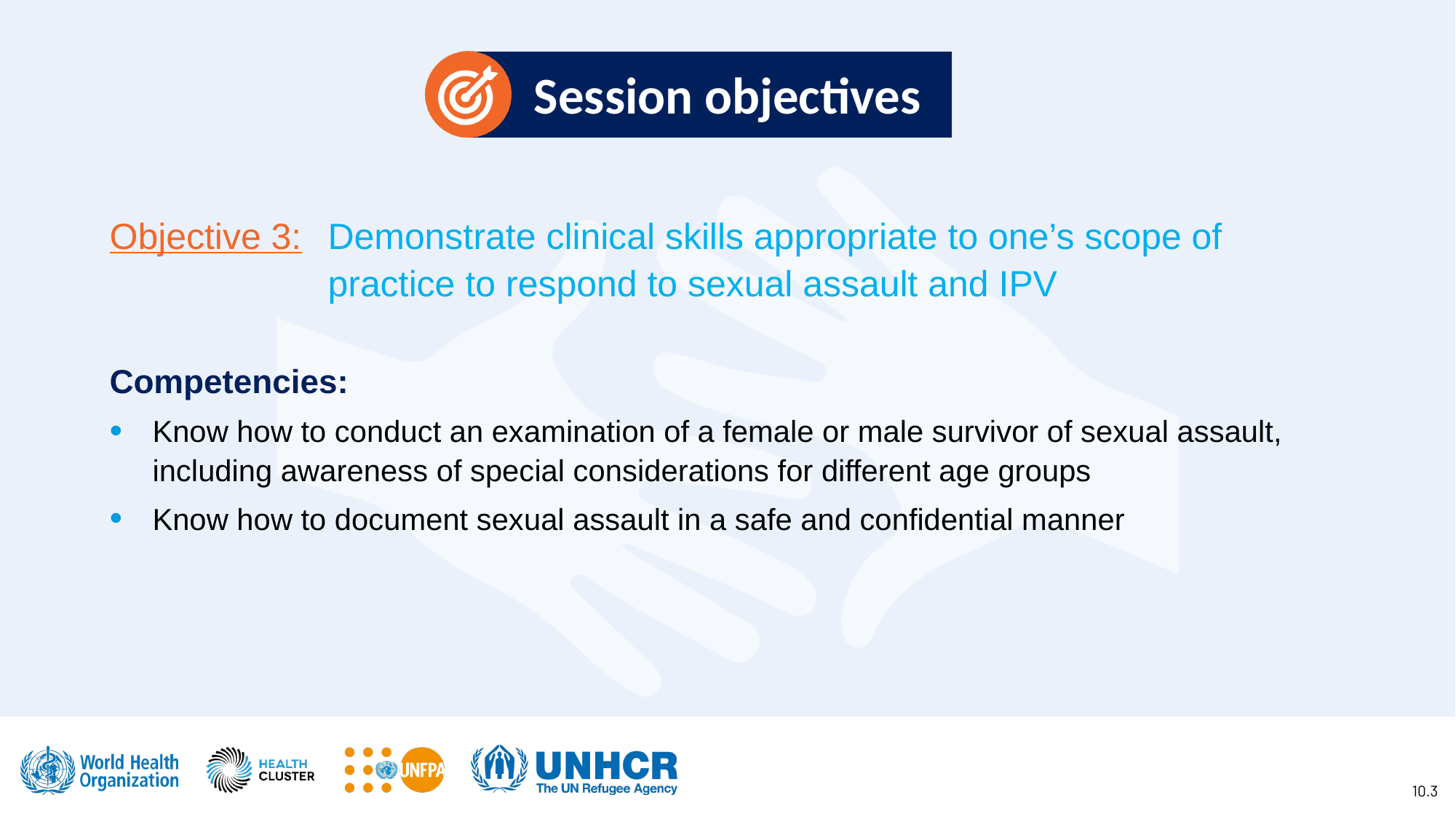

# Session objectives
Objective 3:	Demonstrate clinical skills appropriate to one’s scope of 			practice to respond to sexual assault and IPV

Competencies:
Know how to conduct an examination of a female or male survivor of sexual assault, including awareness of special considerations for different age groups
Know how to document sexual assault in a safe and confidential manner
10.3